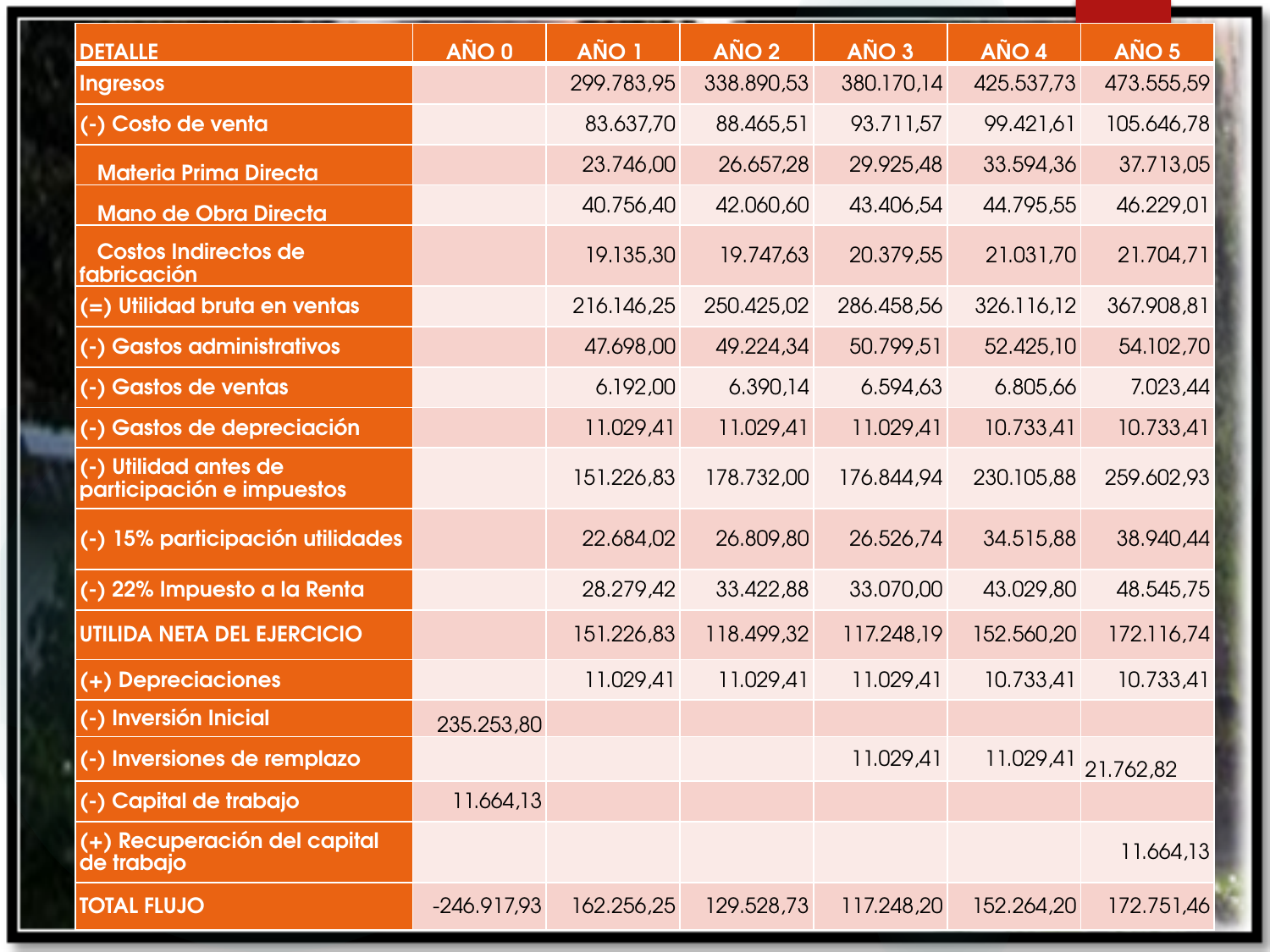

| DETALLE | AÑO 0 | AÑO 1 | AÑO 2 | AÑO 3 | AÑO 4 | AÑO 5 |
| --- | --- | --- | --- | --- | --- | --- |
| Ingresos |  | 299.783,95 | 338.890,53 | 380.170,14 | 425.537,73 | 473.555,59 |
| (-) Costo de venta |  | 83.637,70 | 88.465,51 | 93.711,57 | 99.421,61 | 105.646,78 |
| Materia Prima Directa |  | 23.746,00 | 26.657,28 | 29.925,48 | 33.594,36 | 37.713,05 |
| Mano de Obra Directa |  | 40.756,40 | 42.060,60 | 43.406,54 | 44.795,55 | 46.229,01 |
| Costos Indirectos de fabricación |  | 19.135,30 | 19.747,63 | 20.379,55 | 21.031,70 | 21.704,71 |
| (=) Utilidad bruta en ventas |  | 216.146,25 | 250.425,02 | 286.458,56 | 326.116,12 | 367.908,81 |
| (-) Gastos administrativos |  | 47.698,00 | 49.224,34 | 50.799,51 | 52.425,10 | 54.102,70 |
| (-) Gastos de ventas |  | 6.192,00 | 6.390,14 | 6.594,63 | 6.805,66 | 7.023,44 |
| (-) Gastos de depreciación |  | 11.029,41 | 11.029,41 | 11.029,41 | 10.733,41 | 10.733,41 |
| (-) Utilidad antes de participación e impuestos |  | 151.226,83 | 178.732,00 | 176.844,94 | 230.105,88 | 259.602,93 |
| (-) 15% participación utilidades |  | 22.684,02 | 26.809,80 | 26.526,74 | 34.515,88 | 38.940,44 |
| (-) 22% Impuesto a la Renta |  | 28.279,42 | 33.422,88 | 33.070,00 | 43.029,80 | 48.545,75 |
| UTILIDA NETA DEL EJERCICIO |  | 151.226,83 | 118.499,32 | 117.248,19 | 152.560,20 | 172.116,74 |
| (+) Depreciaciones |  | 11.029,41 | 11.029,41 | 11.029,41 | 10.733,41 | 10.733,41 |
| (-) Inversión Inicial | 235.253,80 |  |  |  |  |  |
| (-) Inversiones de remplazo |  |  |  | 11.029,41 | 11.029,41 | 21.762,82 |
| (-) Capital de trabajo | 11.664,13 |  |  |  |  |  |
| (+) Recuperación del capital de trabajo |  |  |  |  |  | 11.664,13 |
| TOTAL FLUJO | -246.917,93 | 162.256,25 | 129.528,73 | 117.248,20 | 152.264,20 | 172.751,46 |